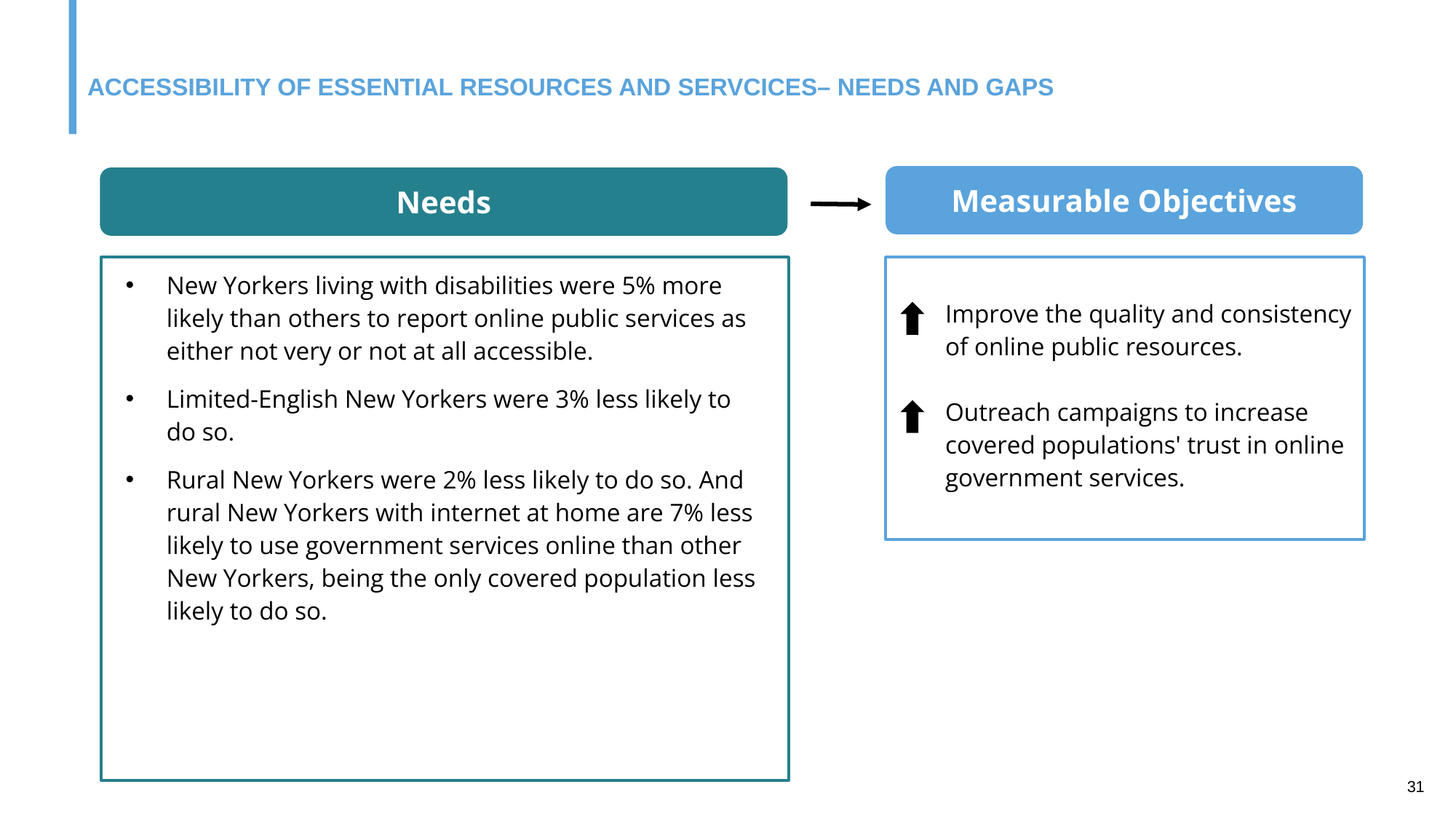

ACCESSIBILITY OF ESSENTIAL RESOURCES AND SERVCICES– NEEDS AND GAPS

Measurable Objectives
Needs

Improve the quality and consistency of online public resources.

Outreach campaigns to increase covered populations' trust in online government services.

New Yorkers living with disabilities were 5% more likely than others to report online public services as either not very or not at all accessible.
Limited-English New Yorkers were 3% less likely to do so.
Rural New Yorkers were 2% less likely to do so. And rural New Yorkers with internet at home are 7% less likely to use government services online than other New Yorkers, being the only covered population less likely to do so.